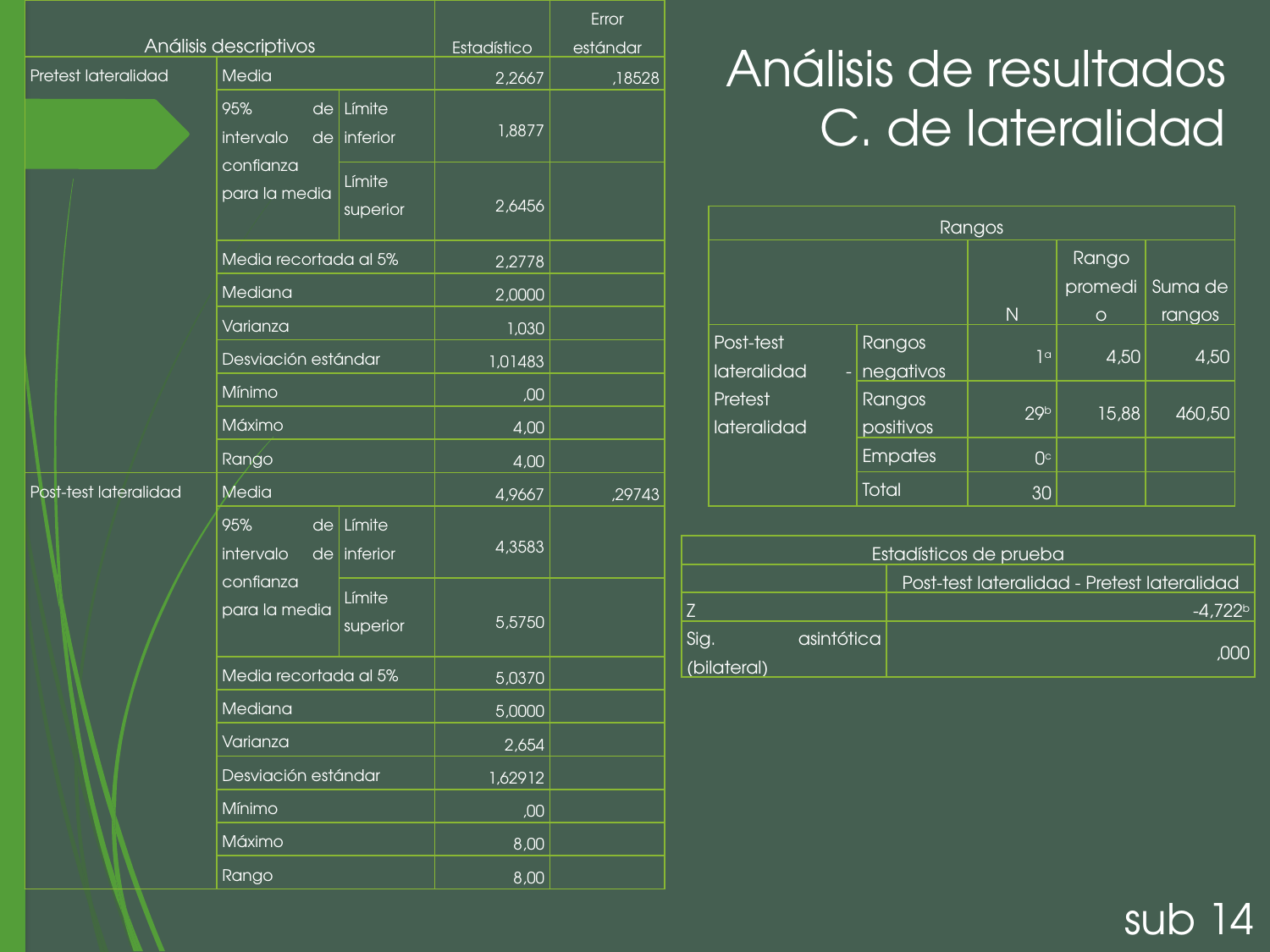

| Análisis descriptivos |  |  | Estadístico | Error estándar |
| --- | --- | --- | --- | --- |
| Pretest lateralidad | Media |  | 2,2667 | ,18528 |
|  | 95% de intervalo de confianza para la media | Límite inferior | 1,8877 |  |
|  |  | Límite superior | 2,6456 |  |
|  | Media recortada al 5% |  | 2,2778 |  |
|  | Mediana |  | 2,0000 |  |
|  | Varianza |  | 1,030 |  |
|  | Desviación estándar |  | 1,01483 |  |
|  | Mínimo |  | ,00 |  |
|  | Máximo |  | 4,00 |  |
|  | Rango |  | 4,00 |  |
| Post-test lateralidad | Media |  | 4,9667 | ,29743 |
|  | 95% de intervalo de confianza para la media | Límite inferior | 4,3583 |  |
|  |  | Límite superior | 5,5750 |  |
|  | Media recortada al 5% |  | 5,0370 |  |
|  | Mediana |  | 5,0000 |  |
|  | Varianza |  | 2,654 |  |
|  | Desviación estándar |  | 1,62912 |  |
|  | Mínimo |  | ,00 |  |
|  | Máximo |  | 8,00 |  |
|  | Rango |  | 8,00 |  |
Análisis de resultados
C. de lateralidad
| Rangos |  |  |  |  |
| --- | --- | --- | --- | --- |
|  |  | N | Rango promedio | Suma de rangos |
| Post-test lateralidad - Pretest lateralidad | Rangos negativos | 1a | 4,50 | 4,50 |
|  | Rangos positivos | 29b | 15,88 | 460,50 |
|  | Empates | 0c |  |  |
|  | Total | 30 |  |  |
| Estadísticos de prueba |  |
| --- | --- |
|  | Post-test lateralidad - Pretest lateralidad |
| Z | -4,722b |
| Sig. asintótica (bilateral) | ,000 |
sub 14